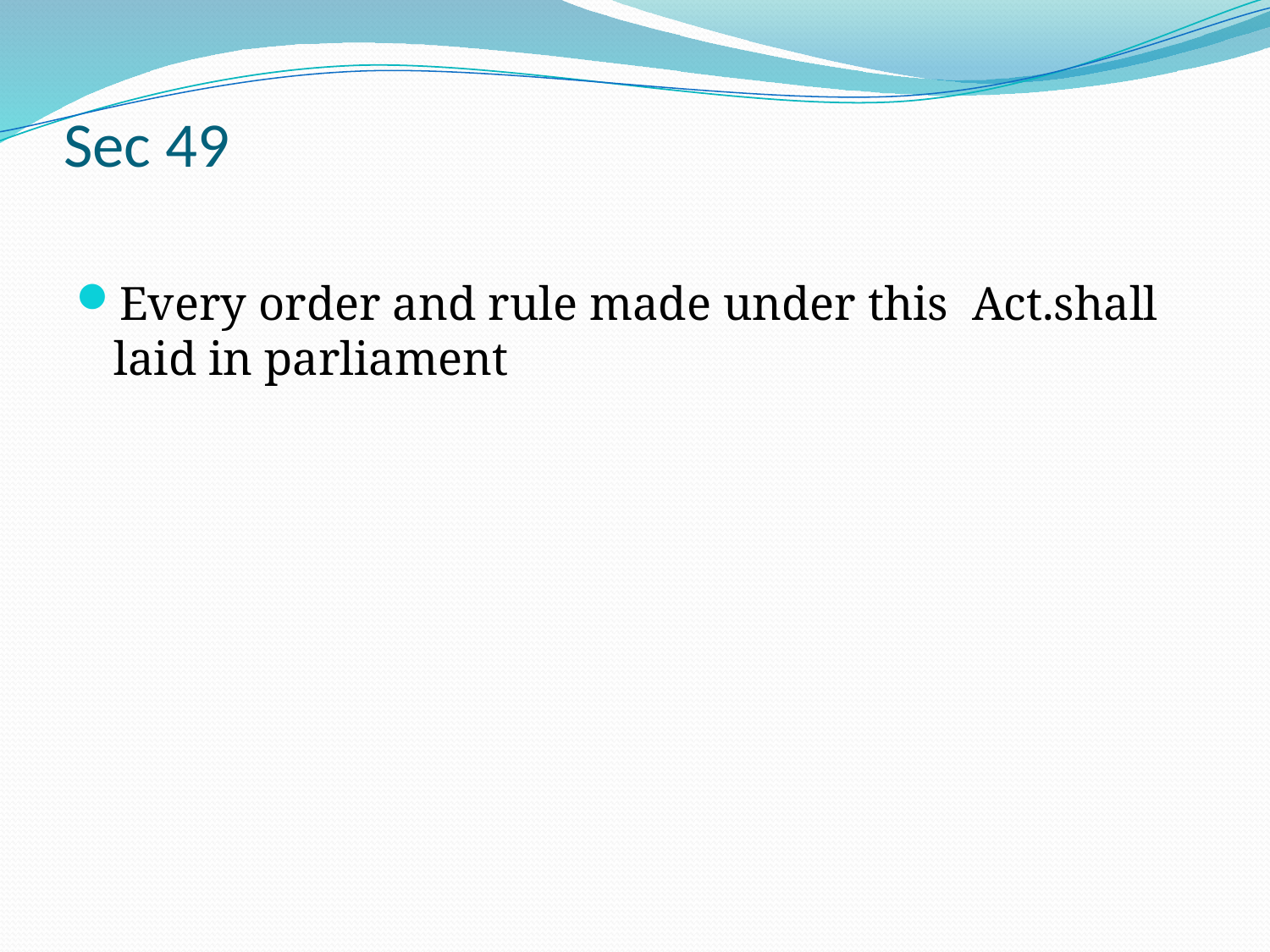

# Sec 49
Every order and rule made under this  Act.shall laid in parliament